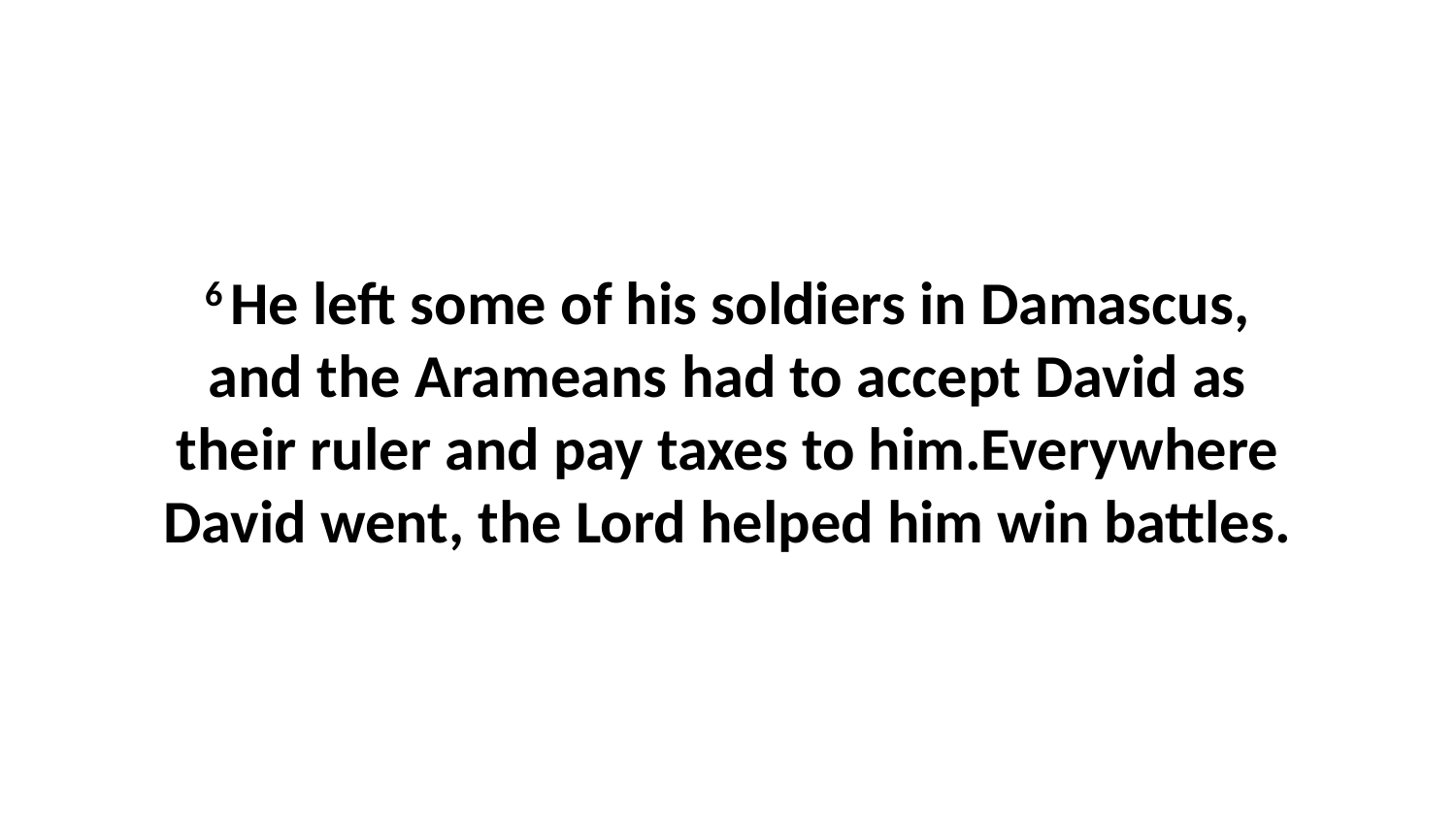

6 He left some of his soldiers in Damascus, and the Arameans had to accept David as their ruler and pay taxes to him.Everywhere David went, the Lord helped him win battles.